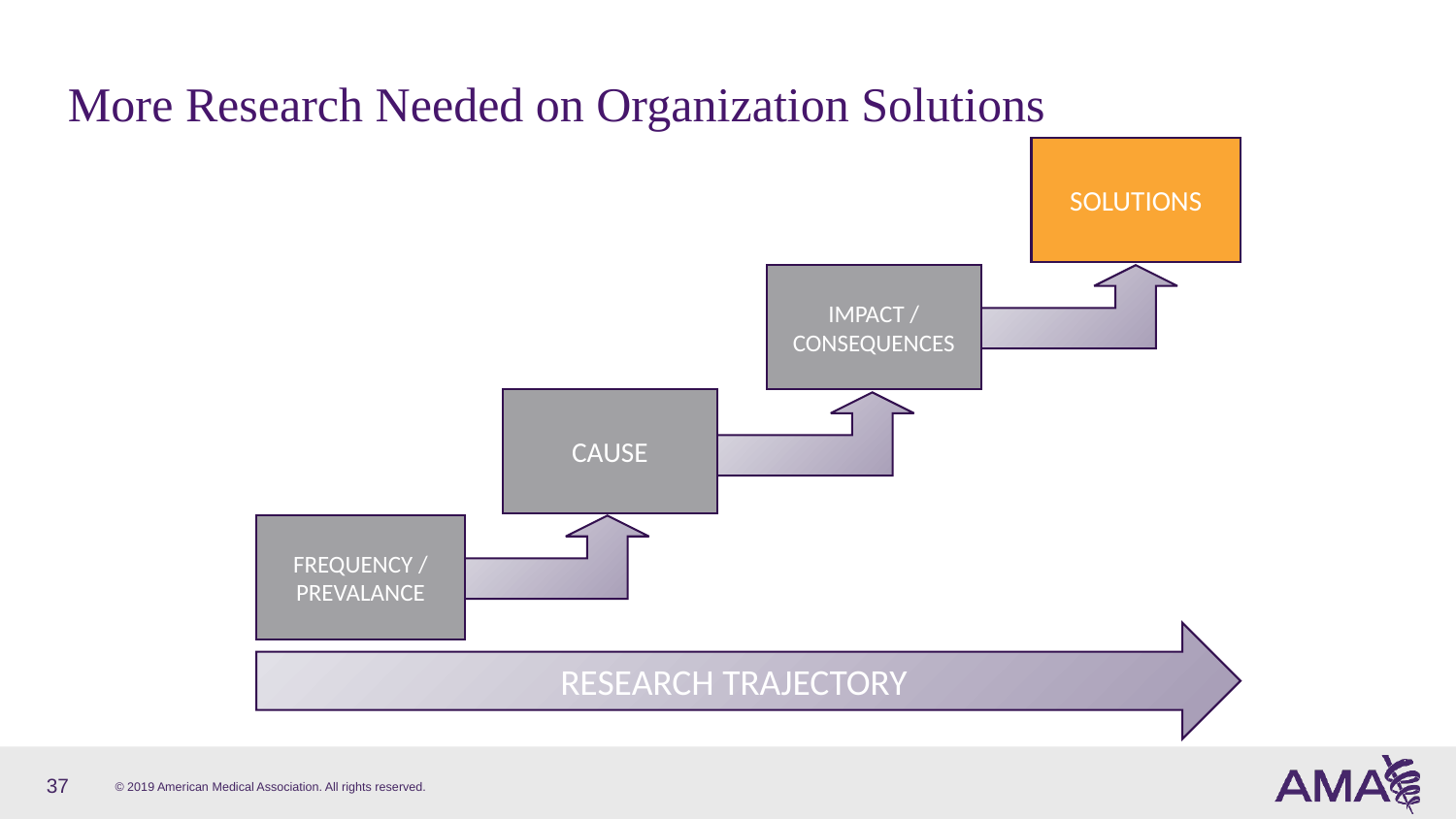

# More Research Needed on Organization Solutions
SOLUTIONS
IMPACT / CONSEQUENCES

CAUSE

FREQUENCY / PREVALANCE

RESEARCH TRAJECTORY
37